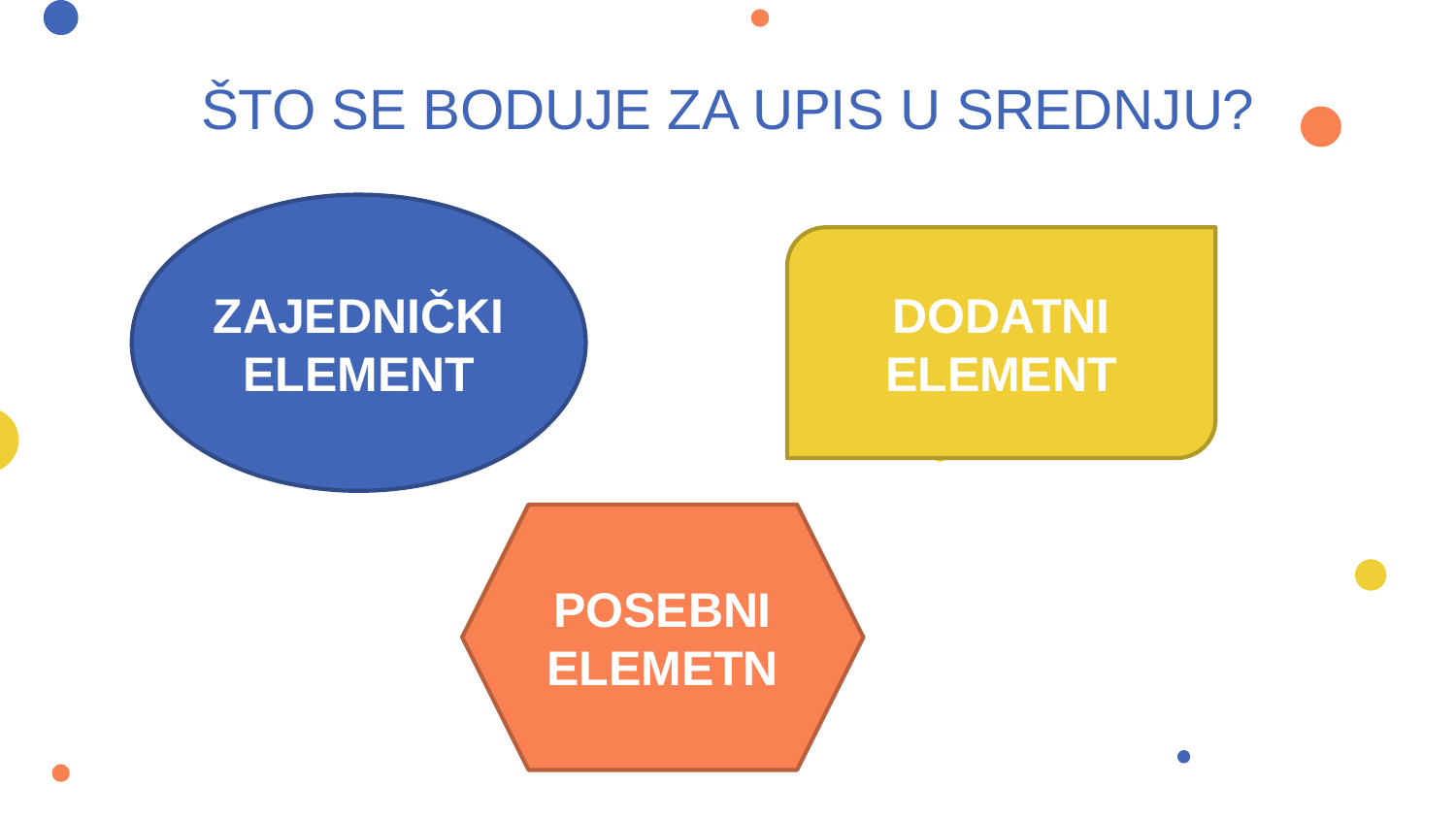

# ŠTO SE BODUJE ZA UPIS U SREDNJU?

ZAJEDNIČKI ELEMENT
DODATNI ELEMENT
POSEBNI ELEMETN